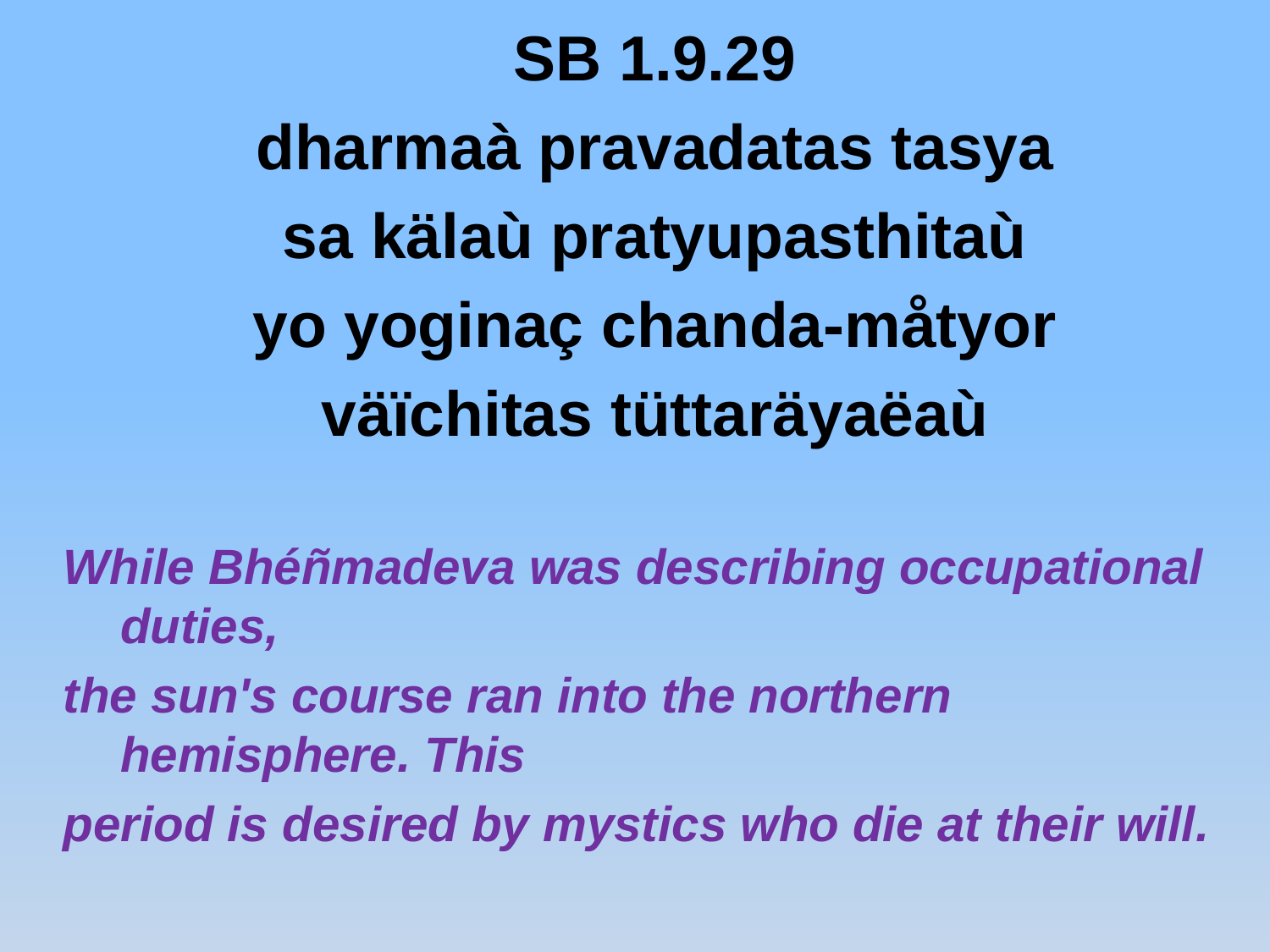

SB 1.9.29
dharmaà pravadatas tasya
sa kälaù pratyupasthitaù
yo yoginaç chanda-måtyor
väïchitas tüttaräyaëaù
While Bhéñmadeva was describing occupational duties,
the sun's course ran into the northern hemisphere. This
period is desired by mystics who die at their will.